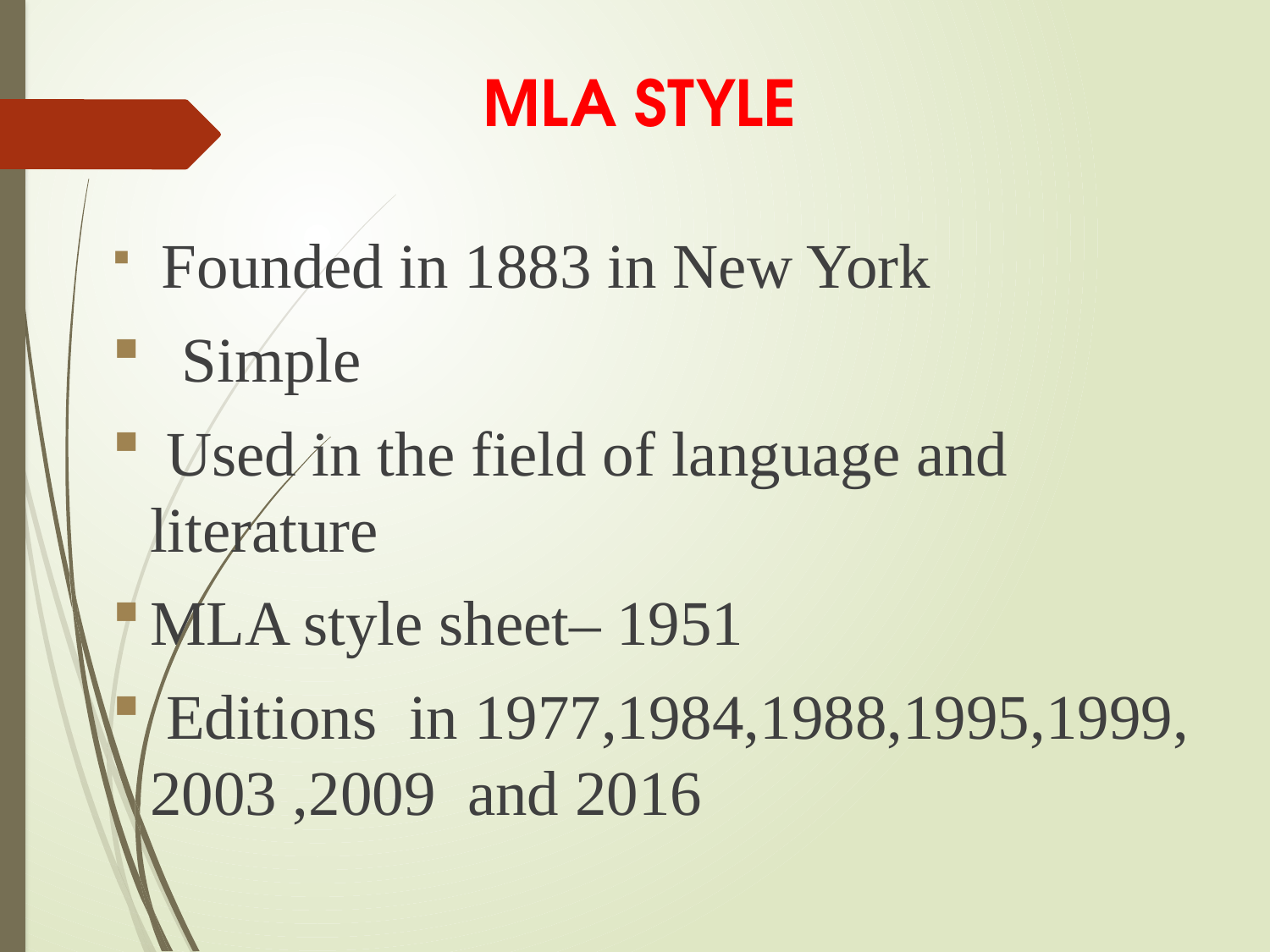

# MLA STYLE
 Founded in 1883 in New York
  Simple
 Used in the field of language and literature
MLA style sheet– 1951
 Editions  in 1977,1984,1988,1995,1999, 2003 ,2009  and 2016